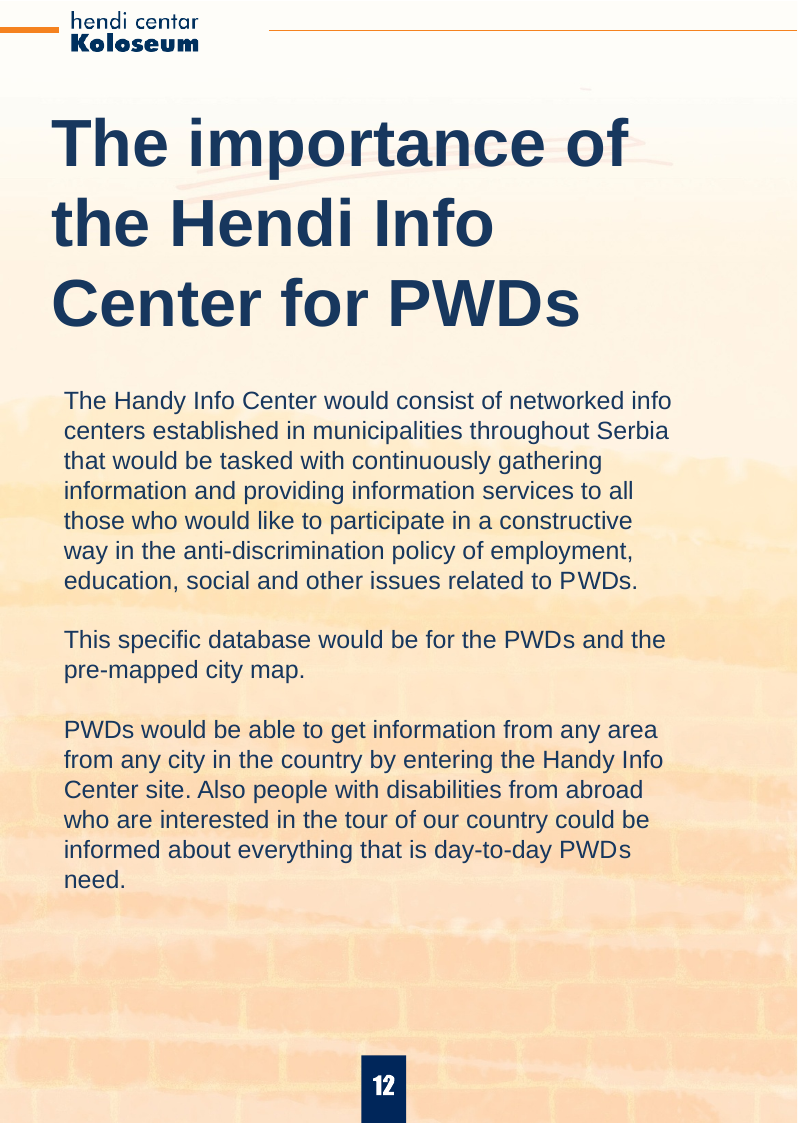

The importance of the Hendi Info Center for PWDs
The Handy Info Center would consist of networked info centers established in municipalities throughout Serbia that would be tasked with continuously gathering information and providing information services to all those who would like to participate in a constructive way in the anti-discrimination policy of employment, education, social and other issues related to PWDs.

This specific database would be for the PWDs and the pre-mapped city map.

PWDs would be able to get information from any area from any city in the country by entering the Handy Info Center site. Also people with disabilities from abroad who are interested in the tour of our country could be informed about everything that is day-to-day PWDs need.